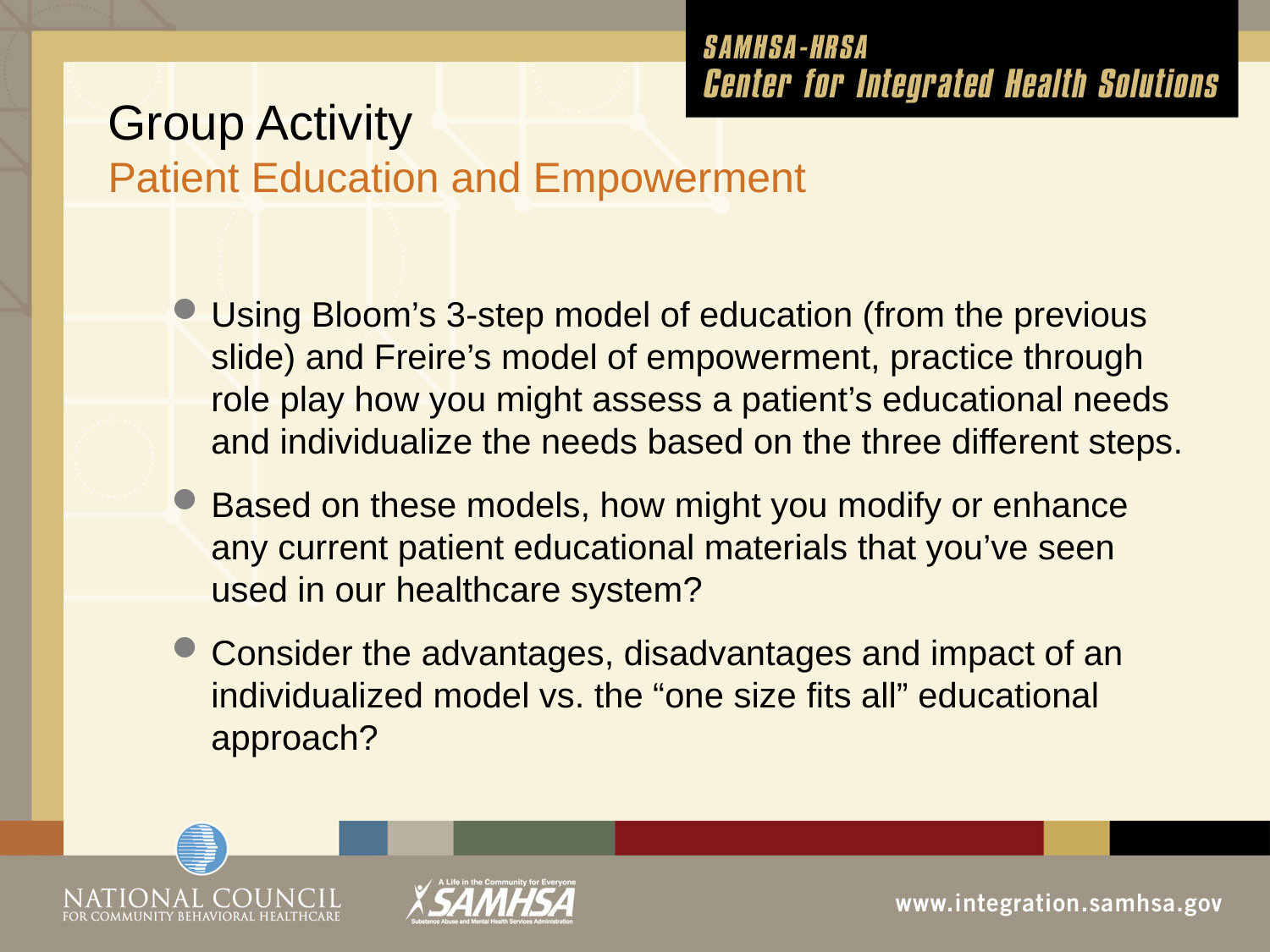

# Group Activity Patient Education and Empowerment
Using Bloom’s 3-step model of education (from the previous slide) and Freire’s model of empowerment, practice through role play how you might assess a patient’s educational needs and individualize the needs based on the three different steps.
Based on these models, how might you modify or enhance any current patient educational materials that you’ve seen used in our healthcare system?
Consider the advantages, disadvantages and impact of an individualized model vs. the “one size fits all” educational approach?